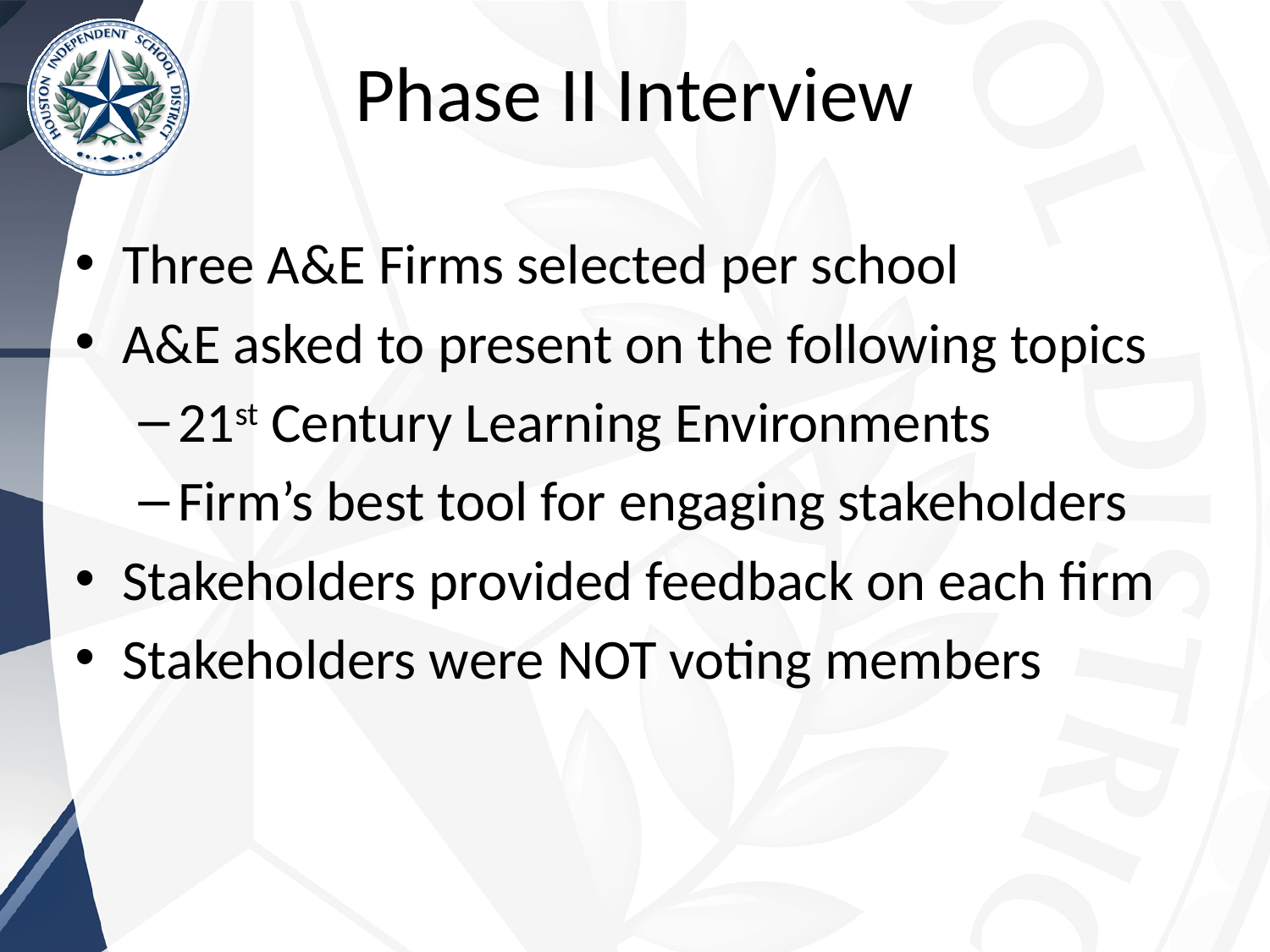

# Phase II Interview
Three A&E Firms selected per school
A&E asked to present on the following topics
21st Century Learning Environments
Firm’s best tool for engaging stakeholders
Stakeholders provided feedback on each firm
Stakeholders were NOT voting members